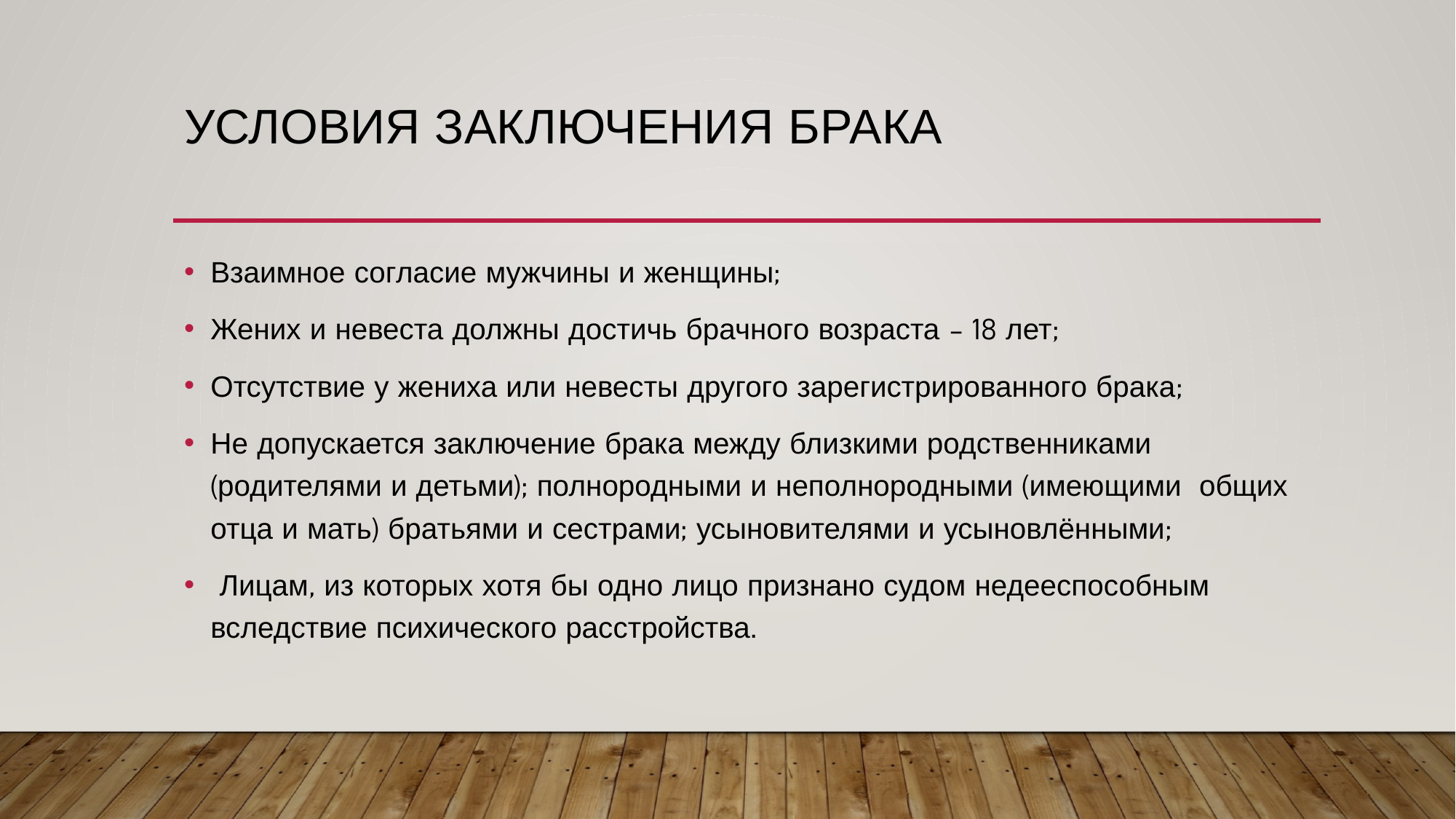

# Условия заключения брака
Взаимное согласие мужчины и женщины;
Жених и невеста должны достичь брачного возраста – 18 лет;
Отсутствие у жениха или невесты другого зарегистрированного брака;
Не допускается заключение брака между близкими родственниками (родителями и детьми); полнородными и неполнородными (имеющими  общих отца и мать) братьями и сестрами; усыновителями и усыновлёнными;
 Лицам, из которых хотя бы одно лицо признано судом недееспособным вследствие психического расстройства.